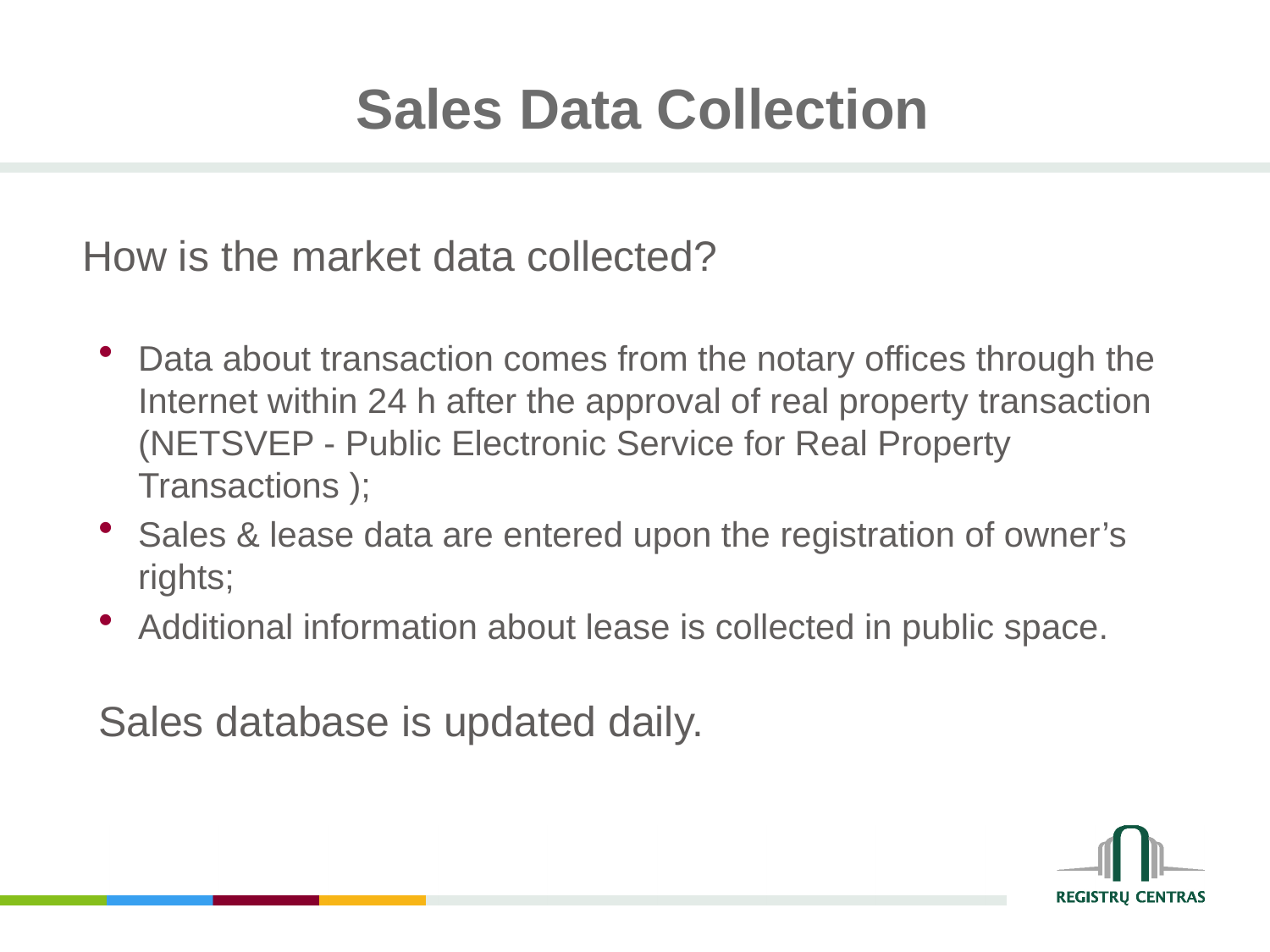

# Sales Data Collection
	How is the market data collected?

Data about transaction comes from the notary offices through the Internet within 24 h after the approval of real property transaction (NETSVEP - Public Electronic Service for Real Property Transactions );
Sales & lease data are entered upon the registration of owner’s rights;
Additional information about lease is collected in public space.

Sales database is updated daily.